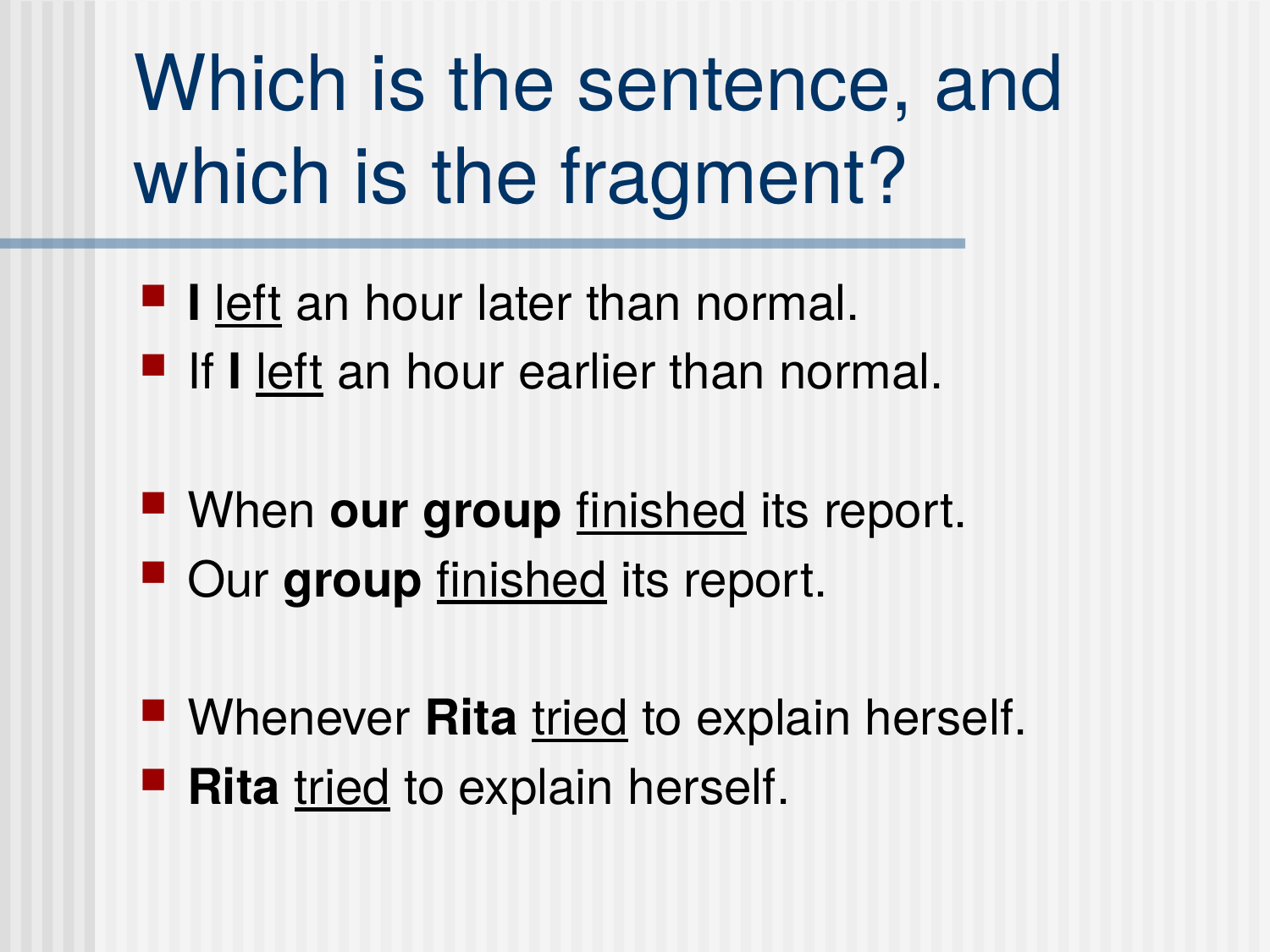

# Which is the sentence, and which is the fragment?
I left an hour later than normal.
If I left an hour earlier than normal.

When our group finished its report.
Our group finished its report.

Whenever Rita tried to explain herself.
Rita tried to explain herself.